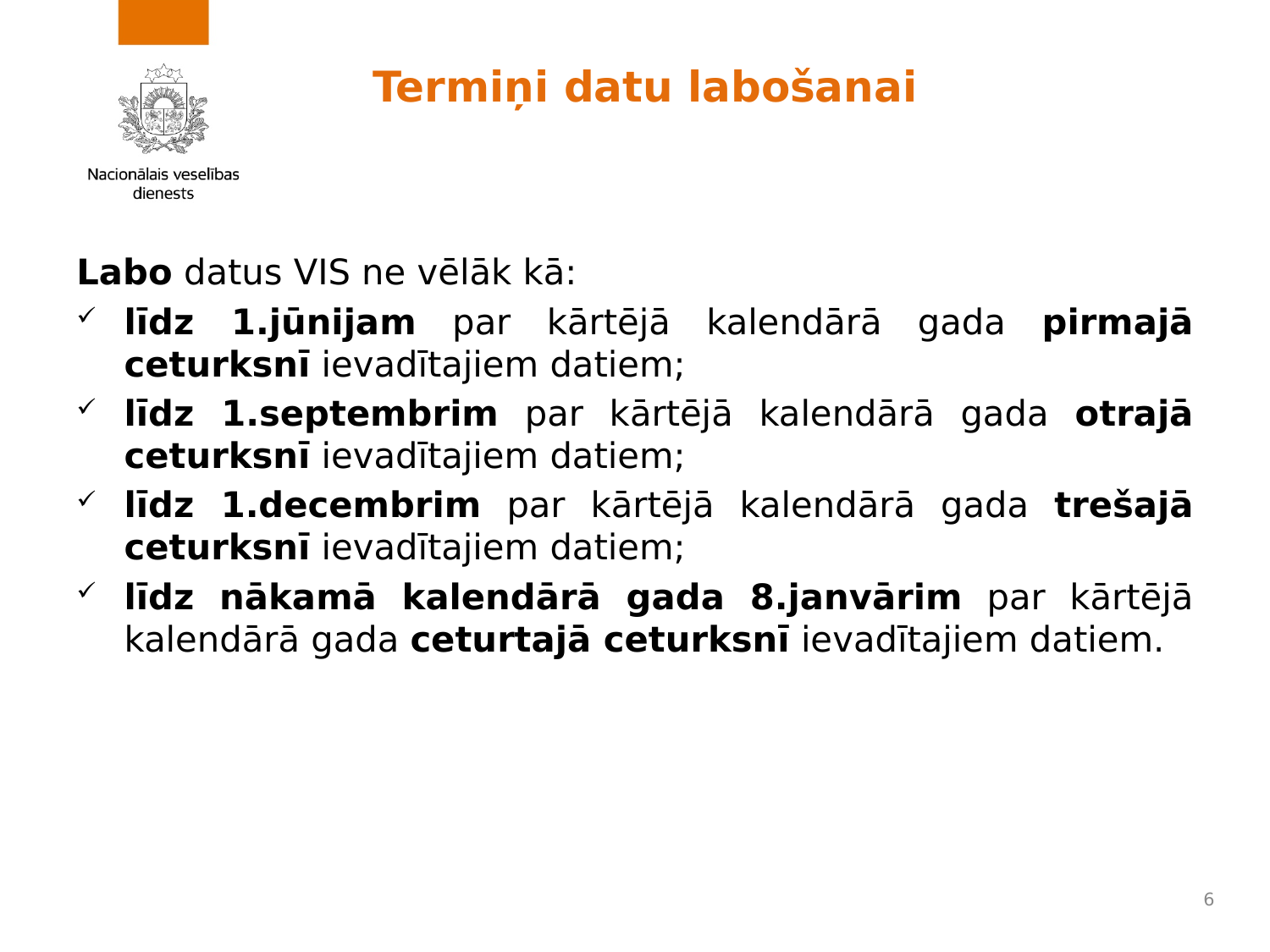

# Termiņi datu labošanai
Labo datus VIS ne vēlāk kā:
līdz 1.jūnijam par kārtējā kalendārā gada pirmajā ceturksnī ievadītajiem datiem;
līdz 1.septembrim par kārtējā kalendārā gada otrajā ceturksnī ievadītajiem datiem;
līdz 1.decembrim par kārtējā kalendārā gada trešajā ceturksnī ievadītajiem datiem;
līdz nākamā kalendārā gada 8.janvārim par kārtējā kalendārā gada ceturtajā ceturksnī ievadītajiem datiem.

6